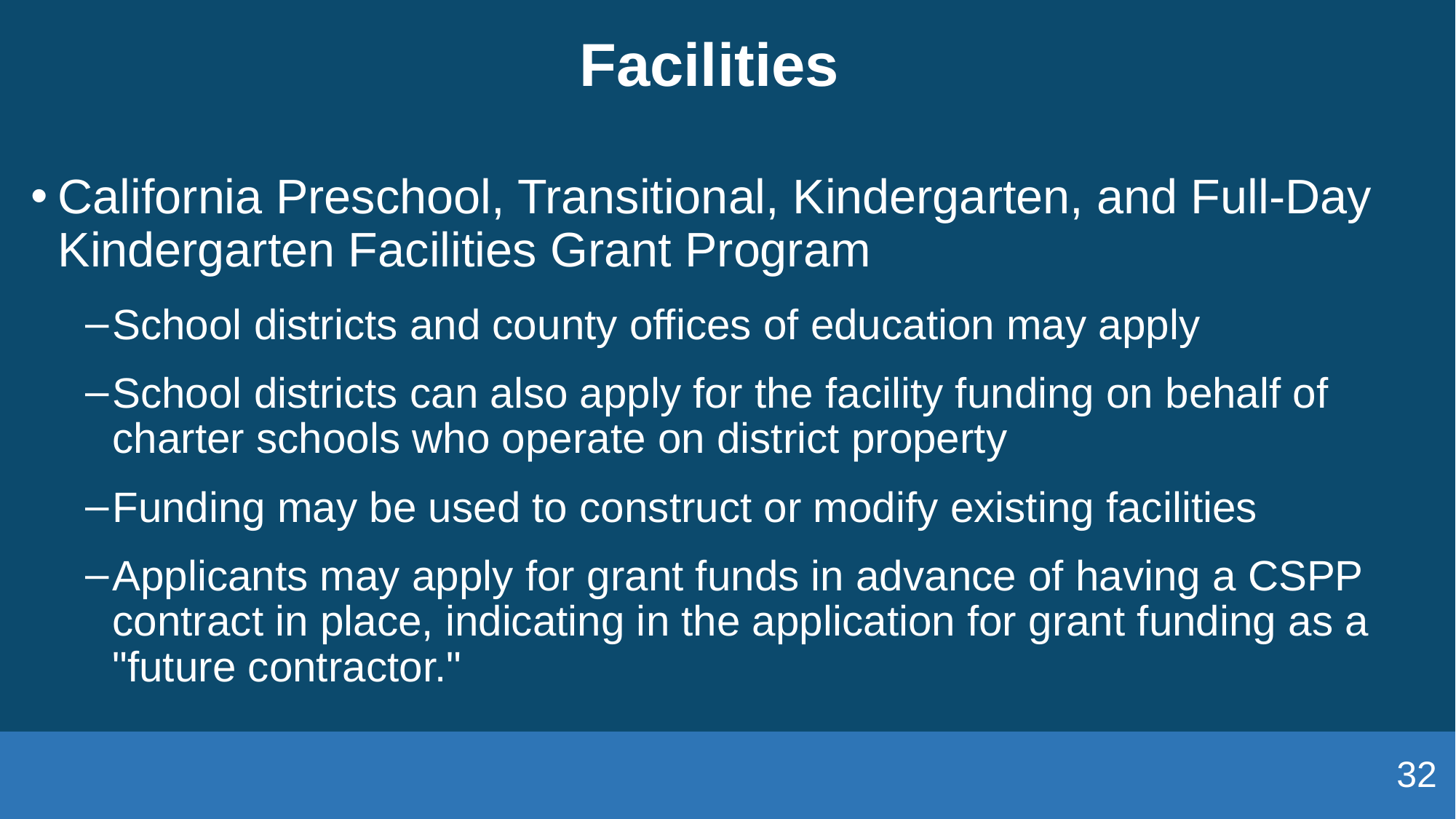

# Facilities
California Preschool, Transitional, Kindergarten, and Full-Day Kindergarten Facilities Grant Program
School districts and county offices of education may apply
School districts can also apply for the facility funding on behalf of charter schools who operate on district property
Funding may be used to construct or modify existing facilities
Applicants may apply for grant funds in advance of having a CSPP contract in place, indicating in the application for grant funding as a "future contractor."
32